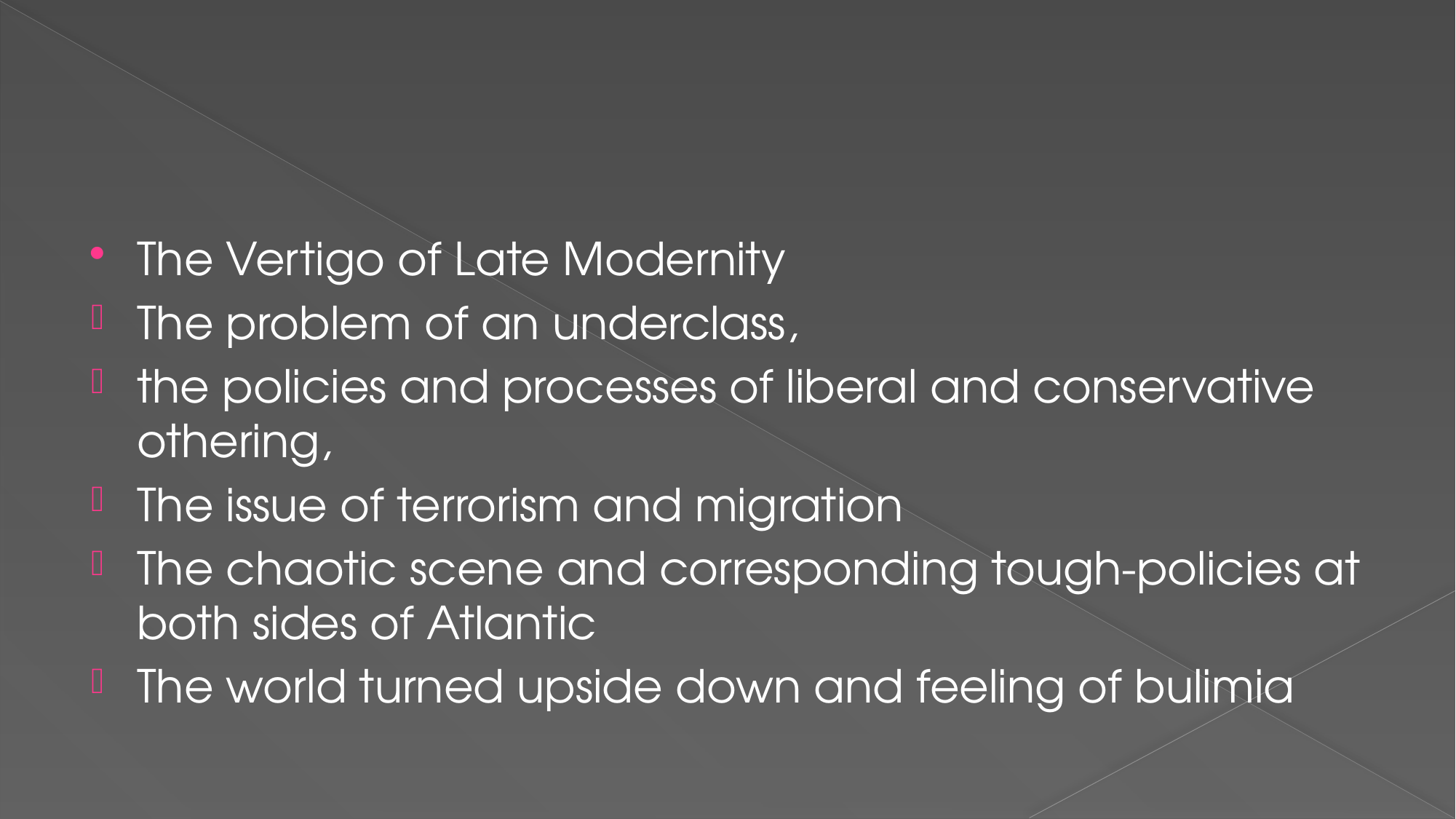

#
The Vertigo of Late Modernity
The problem of an underclass,
the policies and processes of liberal and conservative othering,
The issue of terrorism and migration
The chaotic scene and corresponding tough-policies at both sides of Atlantic
The world turned upside down and feeling of bulimia